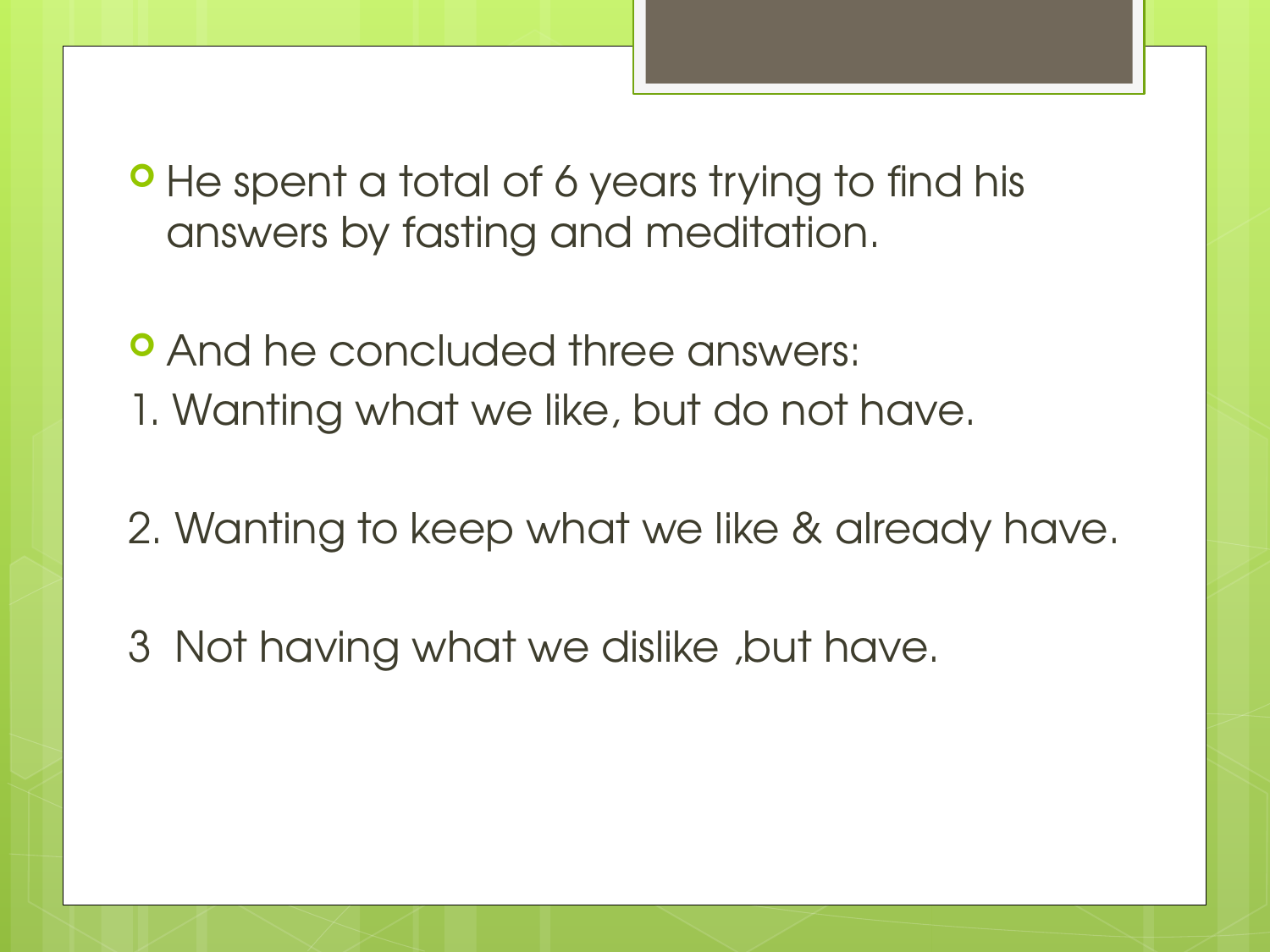

He spent a total of 6 years trying to find his answers by fasting and meditation.

And he concluded three answers:
1. Wanting what we like, but do not have.

2. Wanting to keep what we like & already have.

3  Not having what we dislike ,but have.